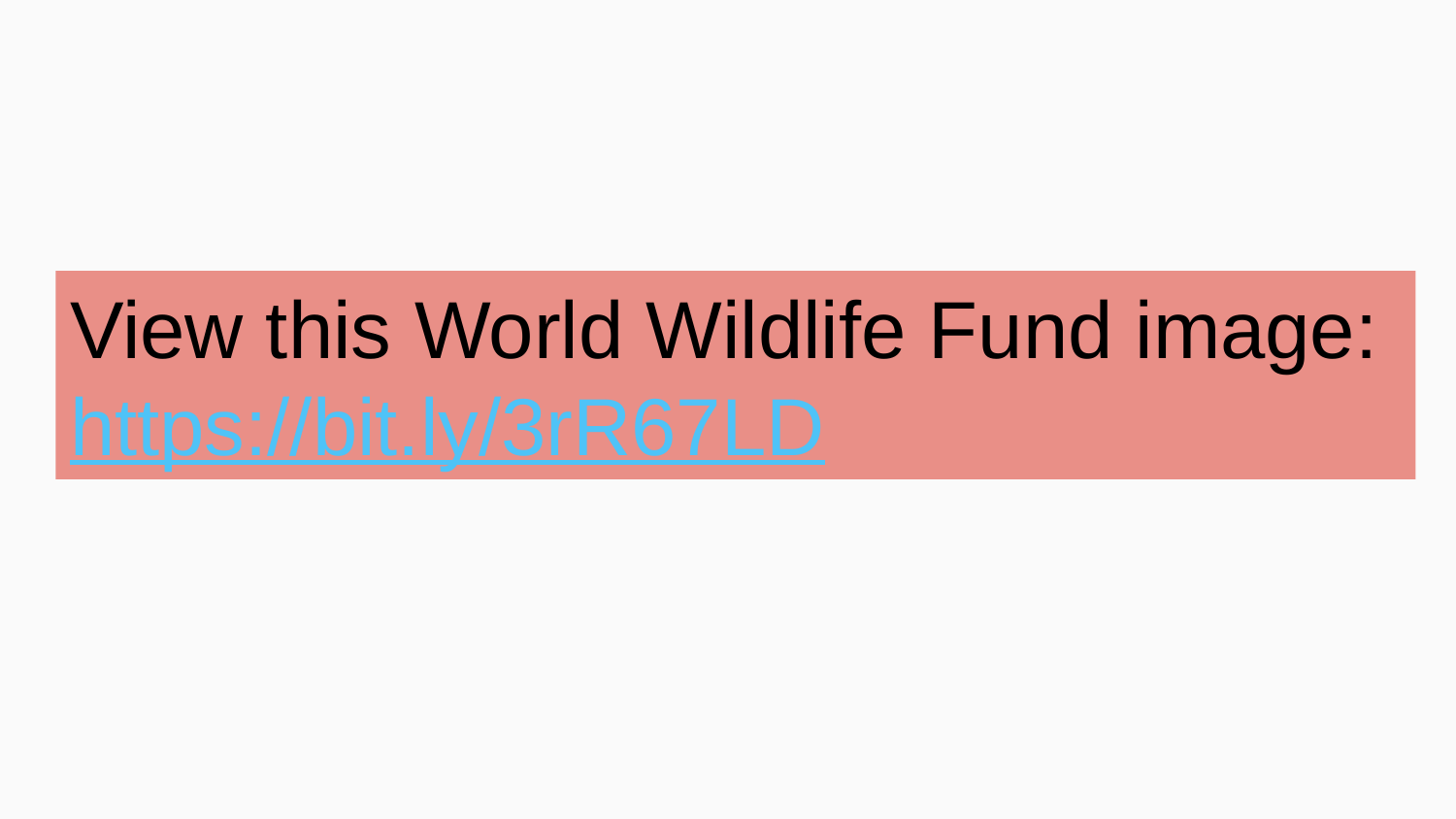

View this World Wildlife Fund image:
https://bit.ly/3rR67LD